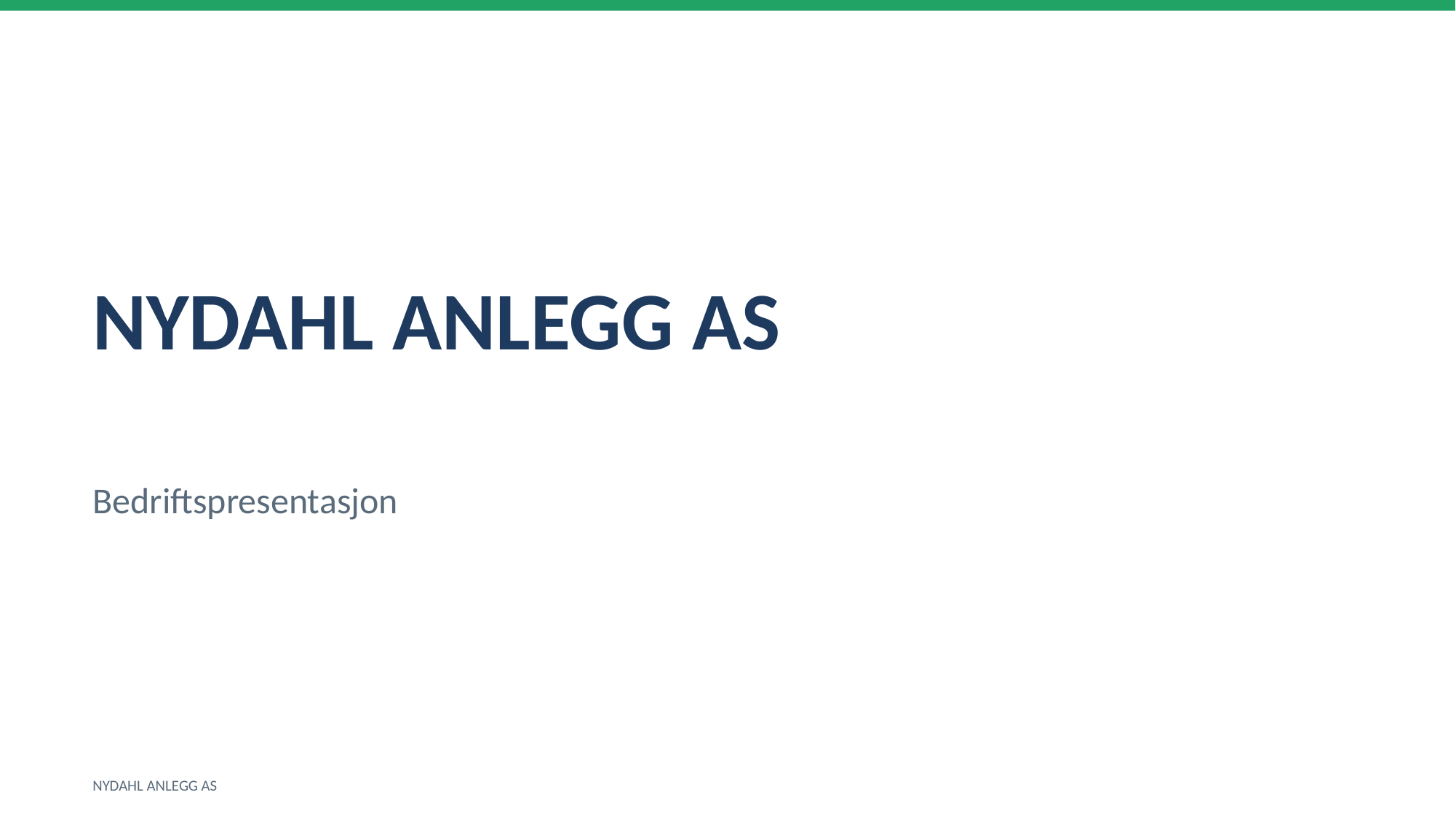

NYDAHL ANLEGG AS
Bedriftspresentasjon
NYDAHL ANLEGG AS